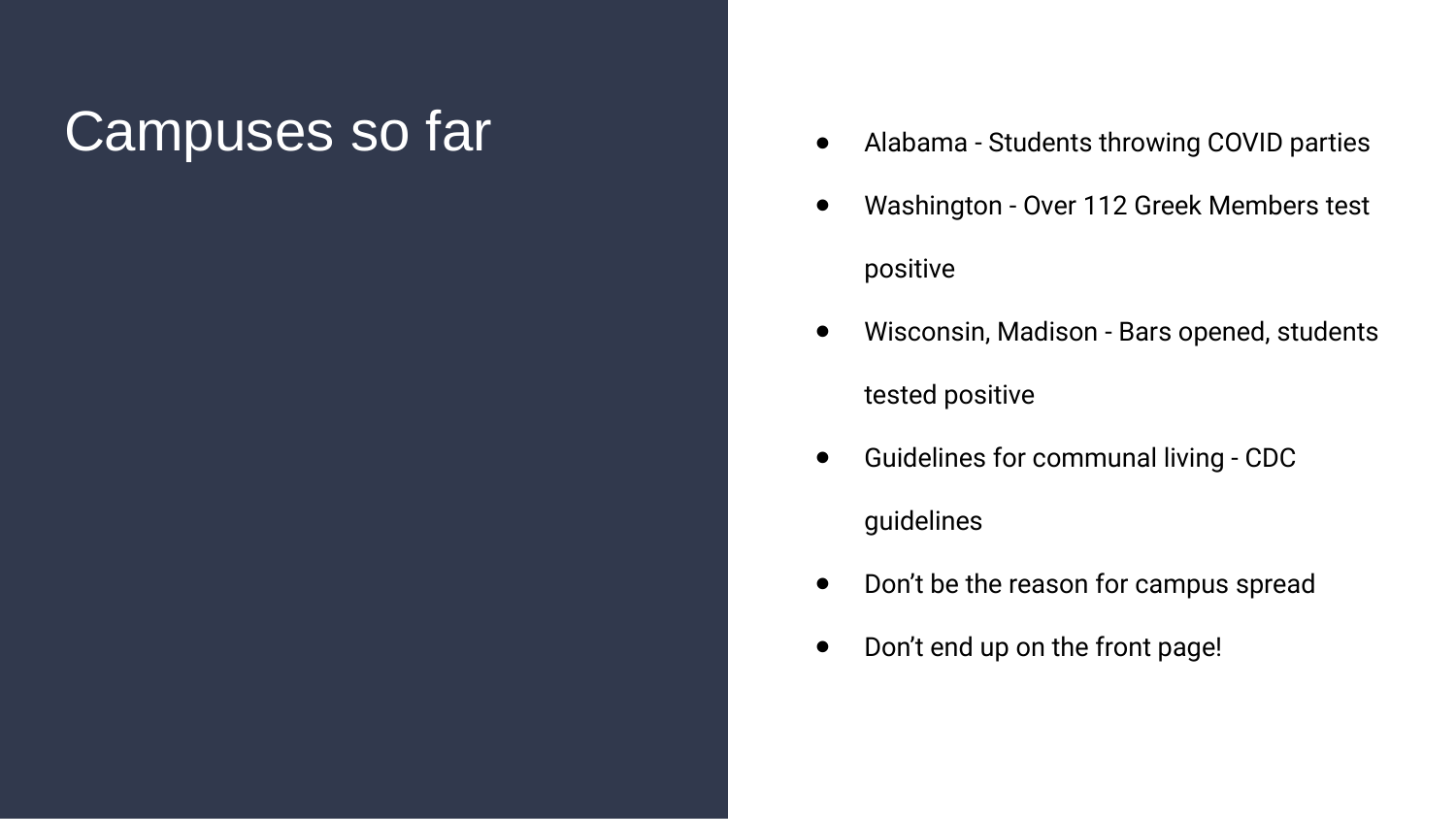

# Campuses so far
Alabama - Students throwing COVID parties
Washington - Over 112 Greek Members test positive
Wisconsin, Madison - Bars opened, students tested positive
Guidelines for communal living - CDC guidelines
Don’t be the reason for campus spread
Don’t end up on the front page!